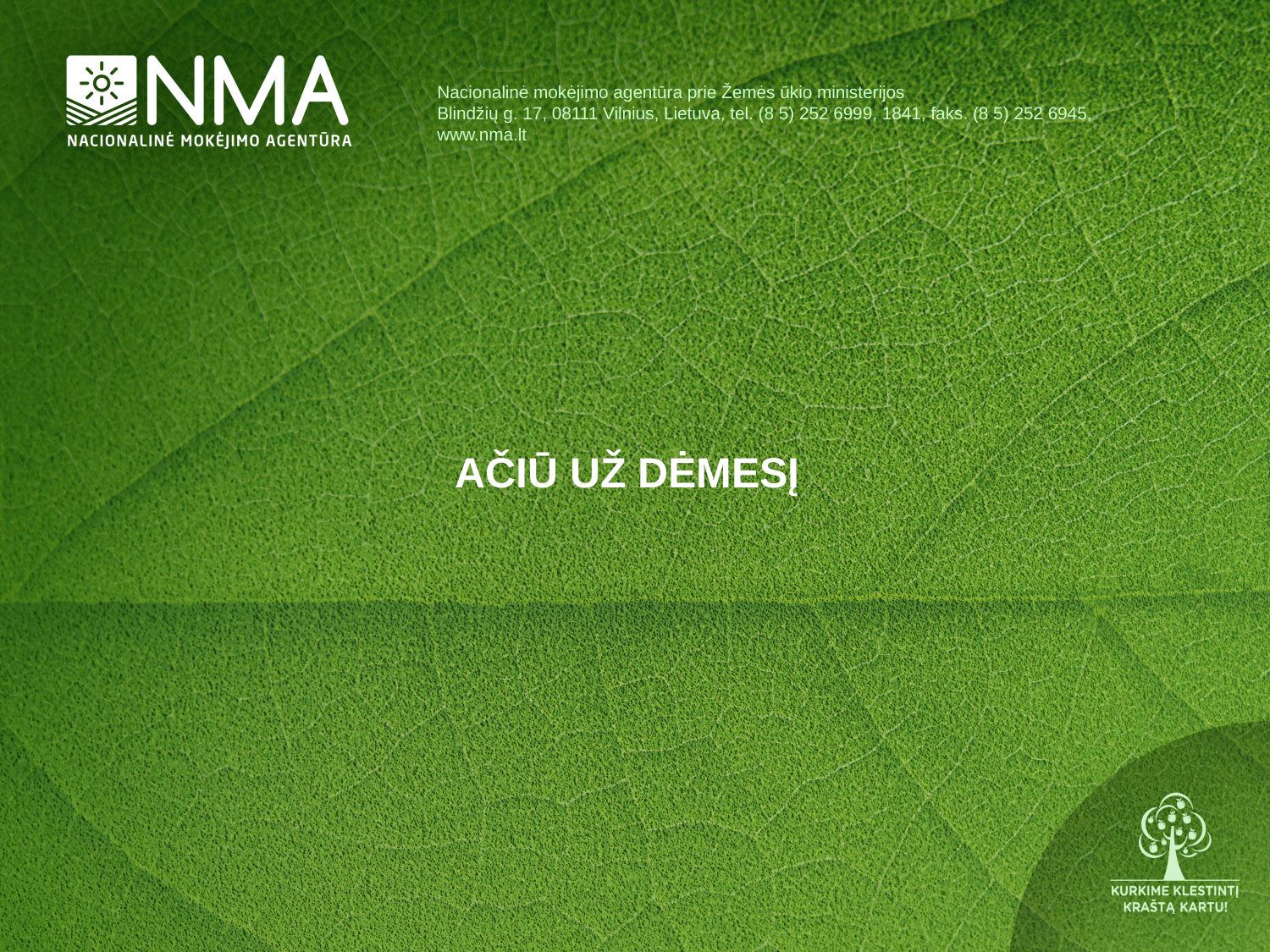

Nacionalinė mokėjimo agentūra prie Žemės ūkio ministerijos
Blindžių g. 17, 08111 Vilnius, Lietuva, tel. (8 5) 252 6999, 1841, faks. (8 5) 252 6945,
www.nma.lt
AČIŪ UŽ DĖMESĮ